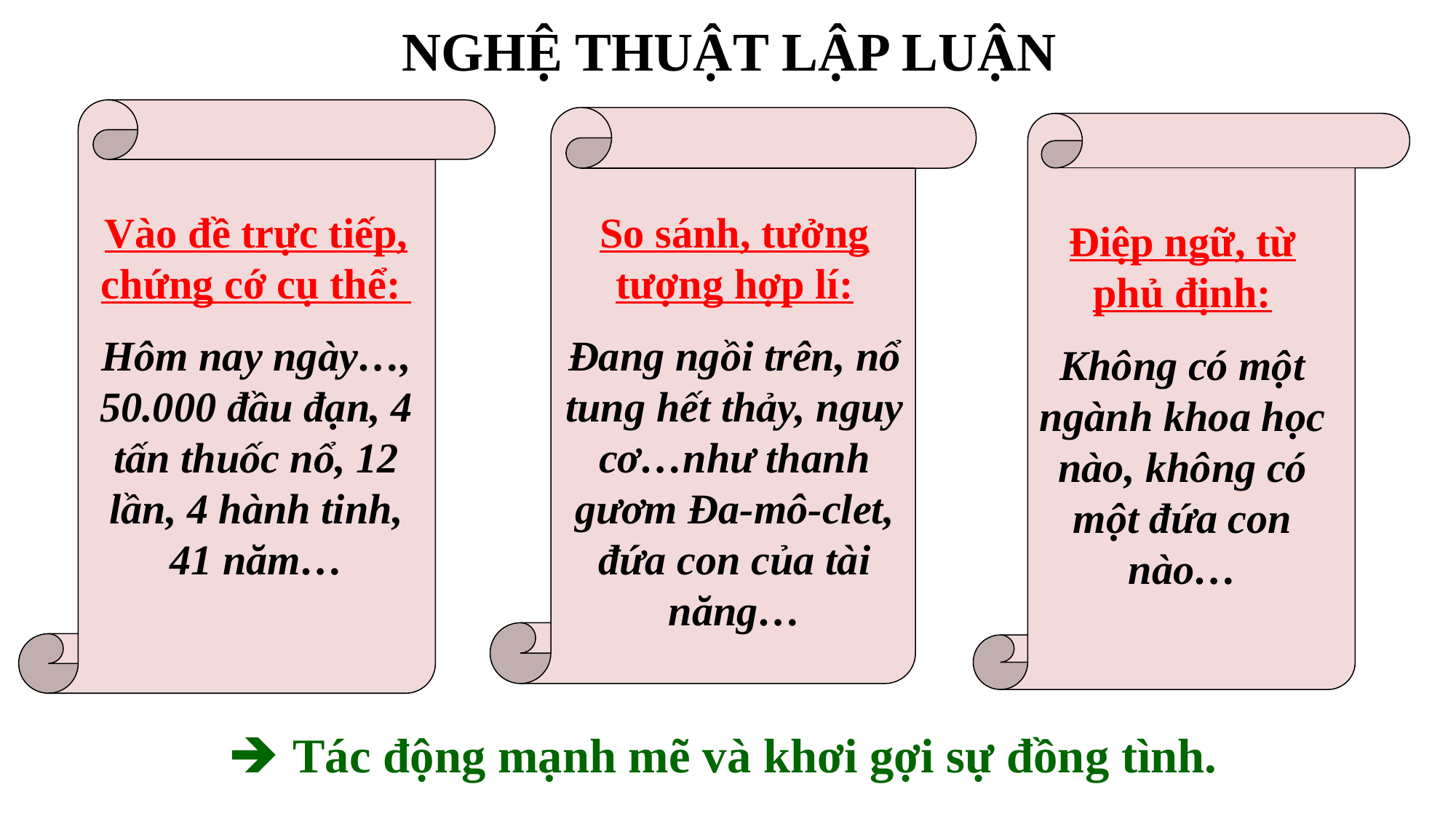

NGHỆ THUẬT LẬP LUẬN

Vào đề trực tiếp, chứng cớ cụ thể:
Hôm nay ngày…, 50.000 đầu đạn, 4 tấn thuốc nổ, 12 lần, 4 hành tinh, 41 năm…
So sánh, tưởng tượng hợp lí:
Đang ngồi trên, nổ tung hết thảy, nguy cơ…như thanh gươm Đa-mô-clet, đứa con của tài năng…
Điệp ngữ, từ phủ định:
Không có một ngành khoa học nào, không có một đứa con nào…
🡺 Tác động mạnh mẽ và khơi gợi sự đồng tình.